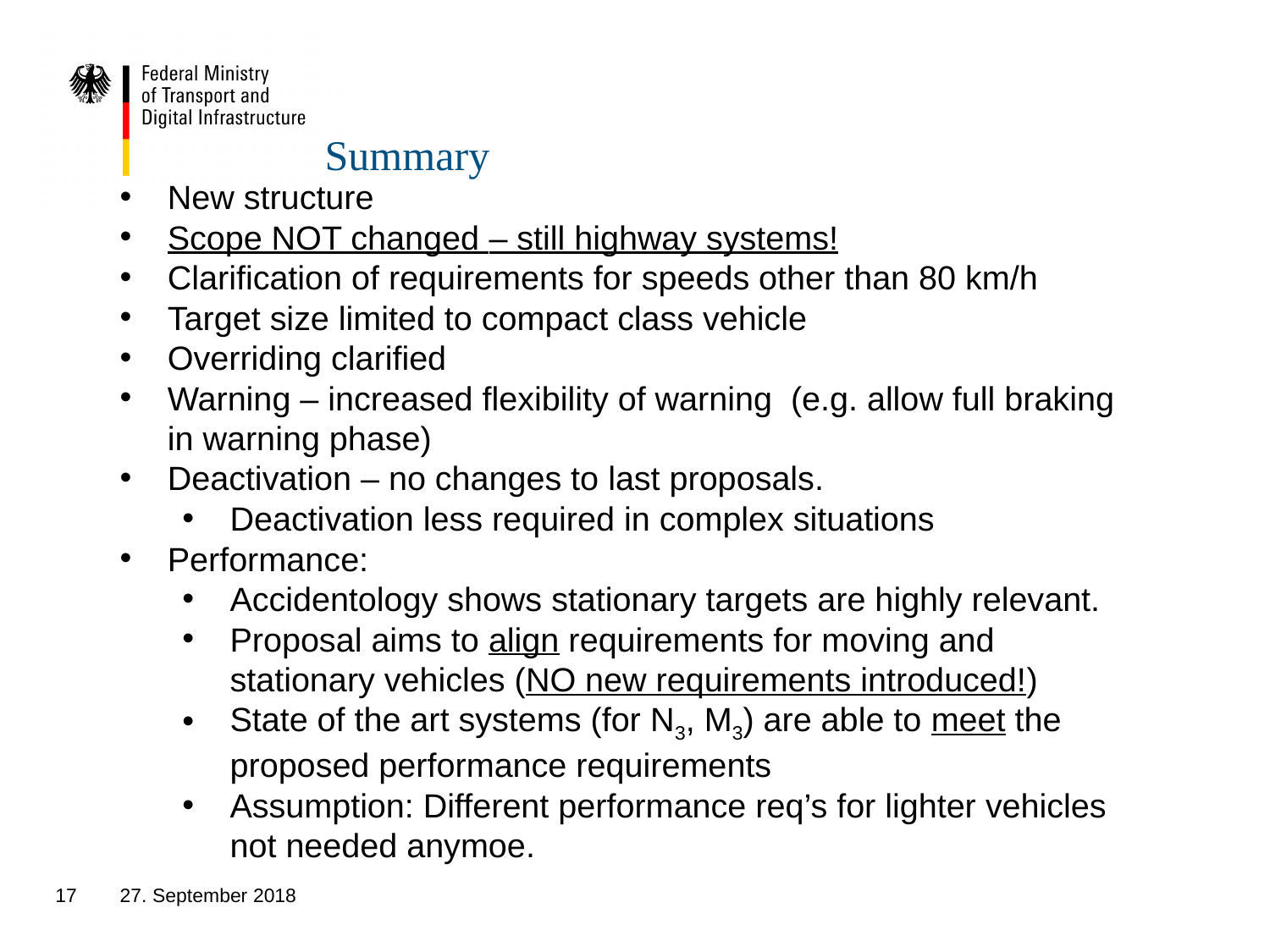

# Summary
New structure
Scope NOT changed – still highway systems!
Clarification of requirements for speeds other than 80 km/h
Target size limited to compact class vehicle
Overriding clarified
Warning – increased flexibility of warning  (e.g. allow full braking in warning phase)
Deactivation – no changes to last proposals.
Deactivation less required in complex situations
Performance:
Accidentology shows stationary targets are highly relevant.
Proposal aims to align requirements for moving and stationary vehicles (NO new requirements introduced!)
State of the art systems (for N3, M3) are able to meet the proposed performance requirements
Assumption: Different performance req’s for lighter vehicles not needed anymoe.

17
27. September 2018